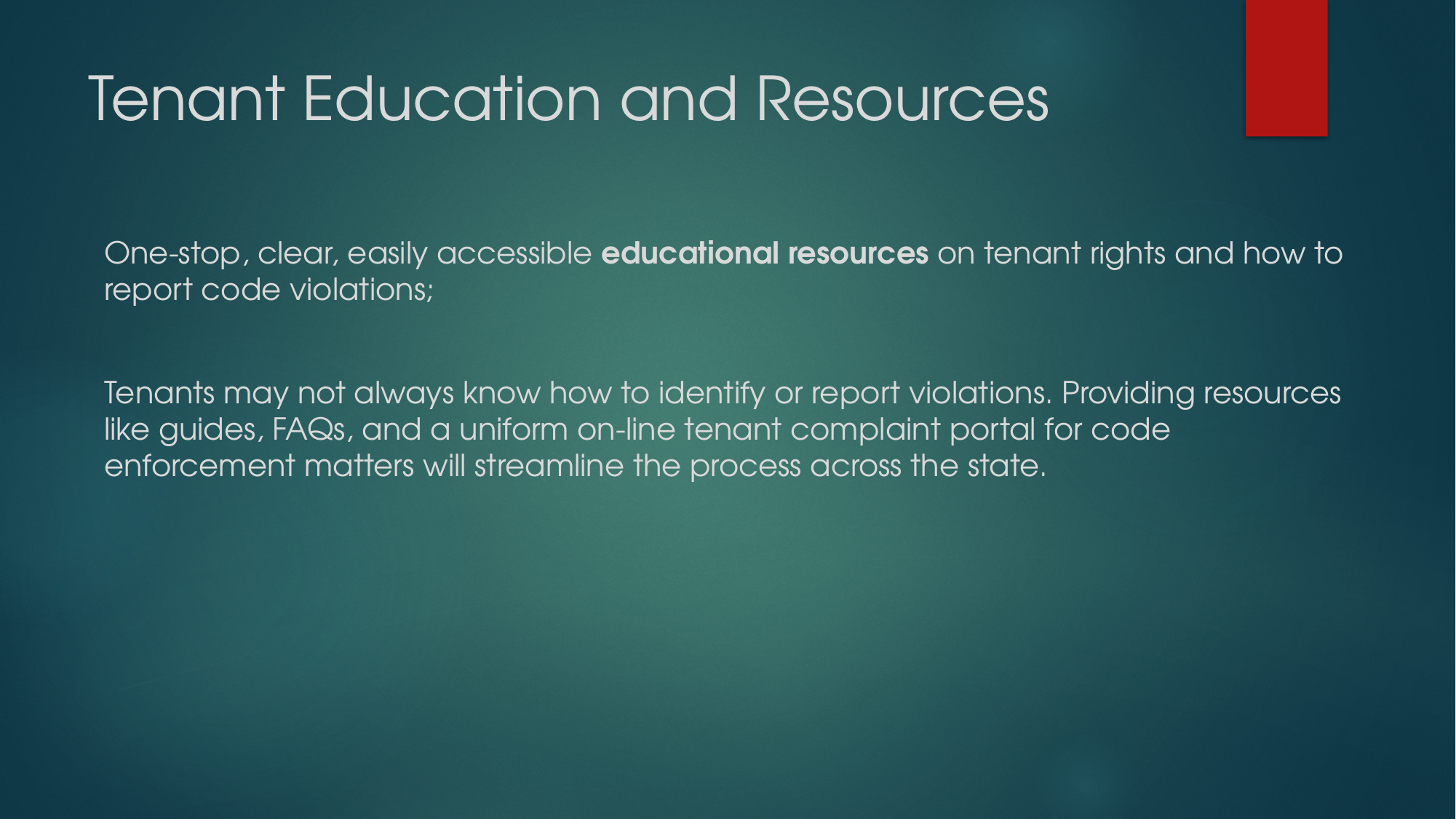

# Tenant Education and Resources

One-stop, clear, easily accessible educational resources on tenant rights and how to report code violations;

Tenants may not always know how to identify or report violations. Providing resources like guides, FAQs, and a uniform on-line tenant complaint portal for code enforcement matters will streamline the process across the state.